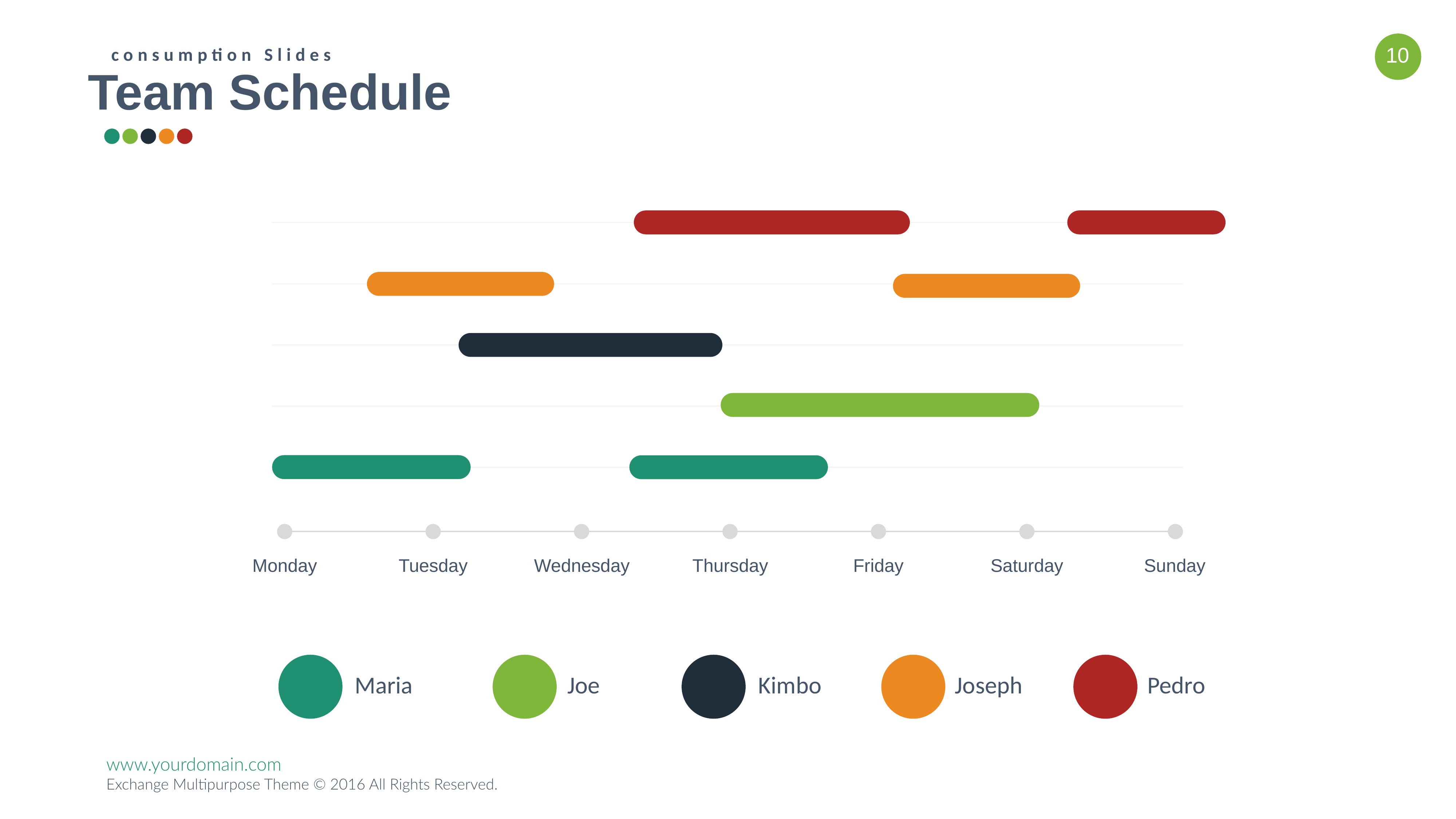

consumption Slides
Team Schedule

Monday
Tuesday
Wednesday
Thursday
Friday
Saturday
Sunday

Maria
Joe
Kimbo
Joseph
Pedro